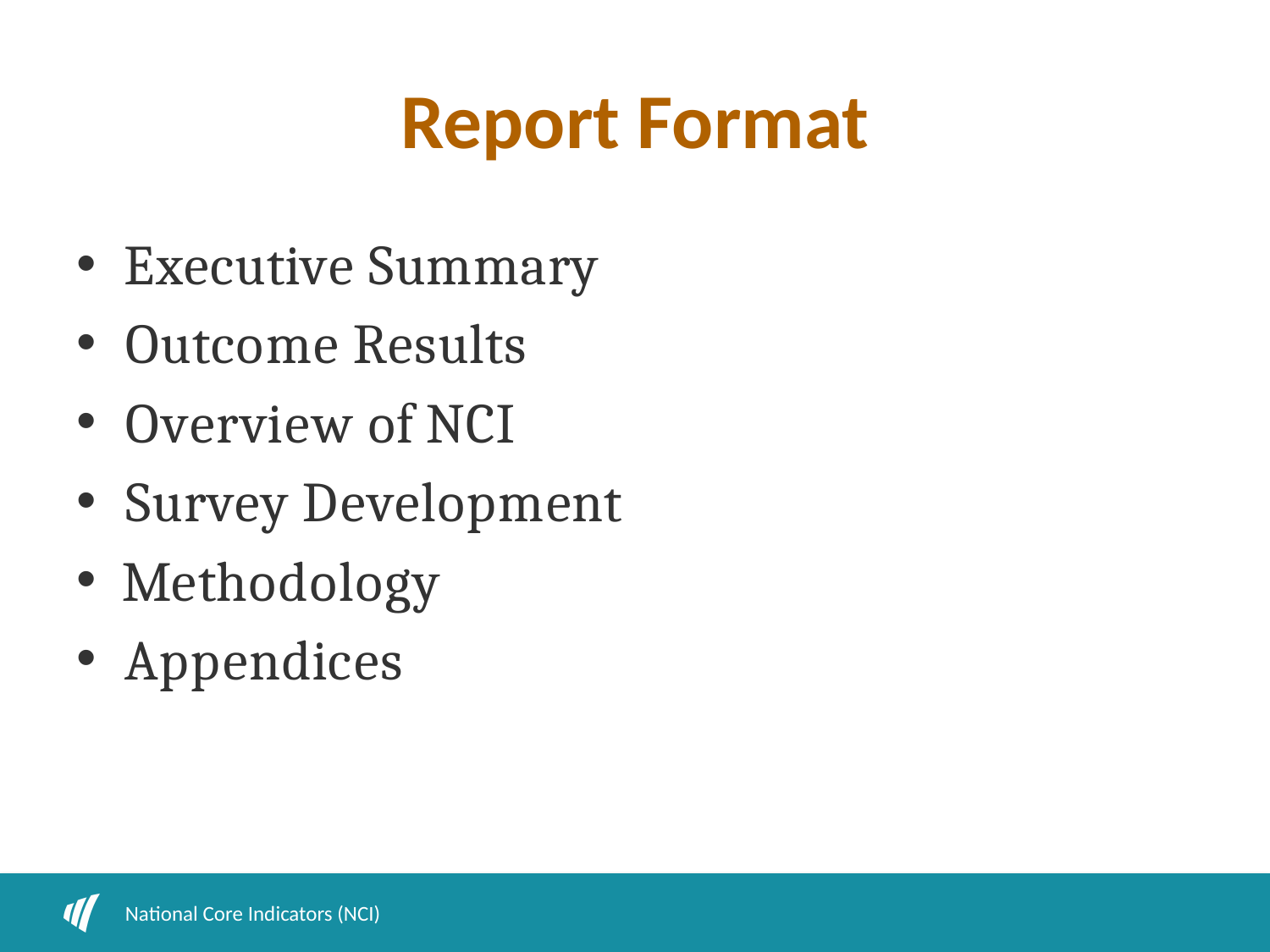

# Report Format
Executive Summary
Outcome Results
Overview of NCI
Survey Development
Methodology
Appendices

National Core Indicators (NCI)